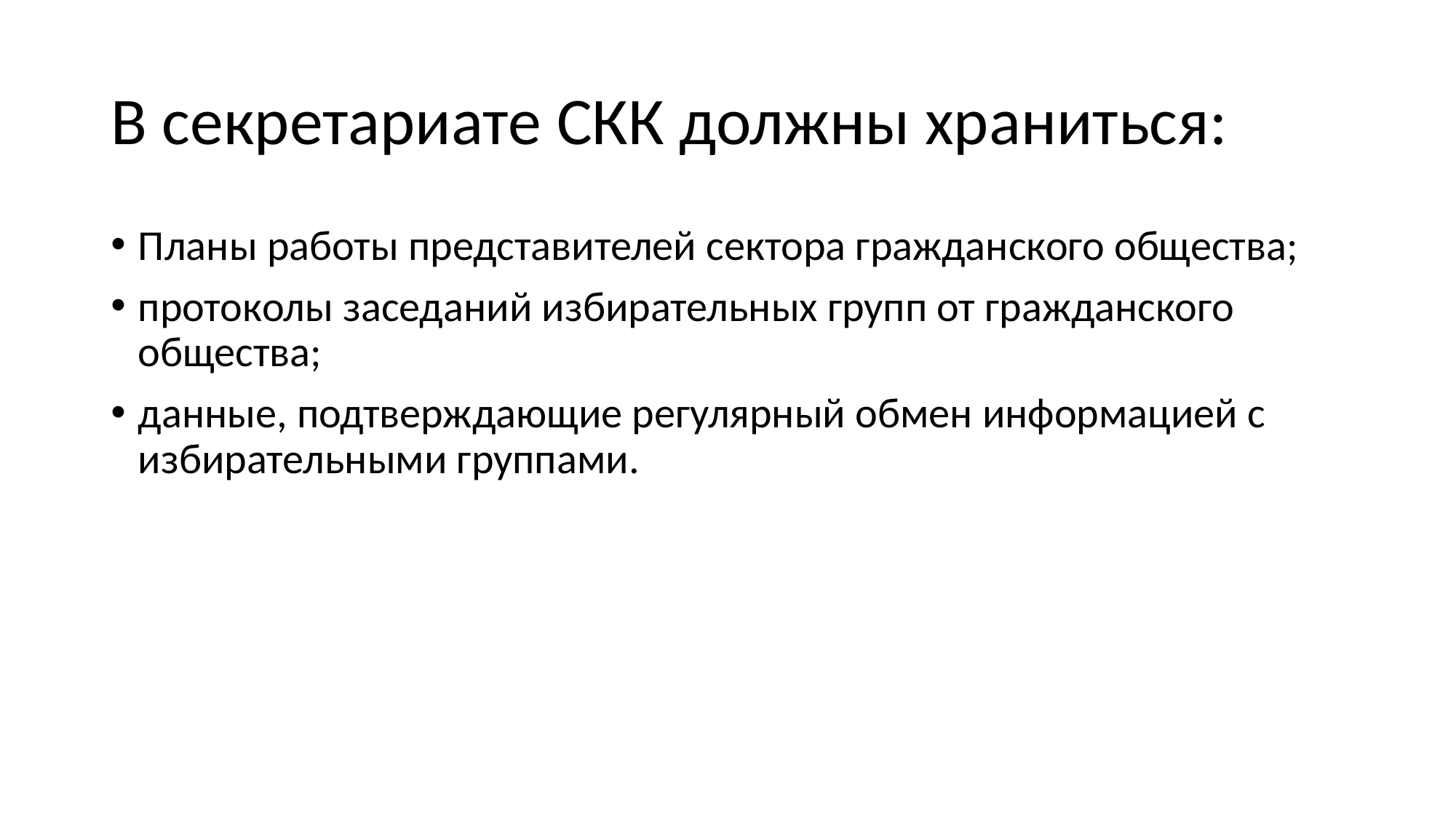

# В секретариате СКК должны храниться:
Планы работы представителей сектора гражданского общества;
протоколы заседаний избирательных групп от гражданского общества;
данные, подтверждающие регулярный обмен информацией с избирательными группами.